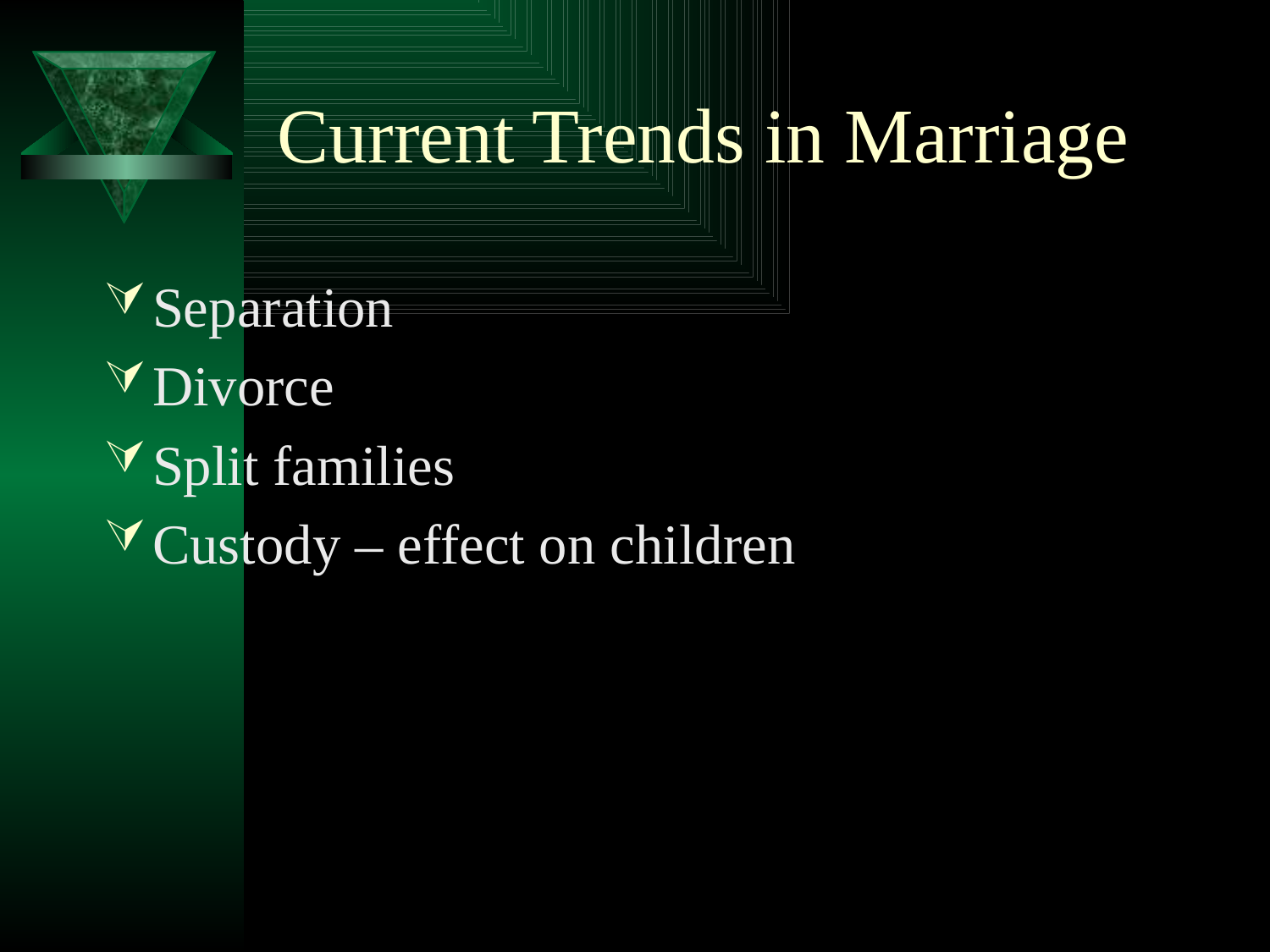

# Current Trends in Marriage
Separation
Divorce
Split families
Custody – effect on children